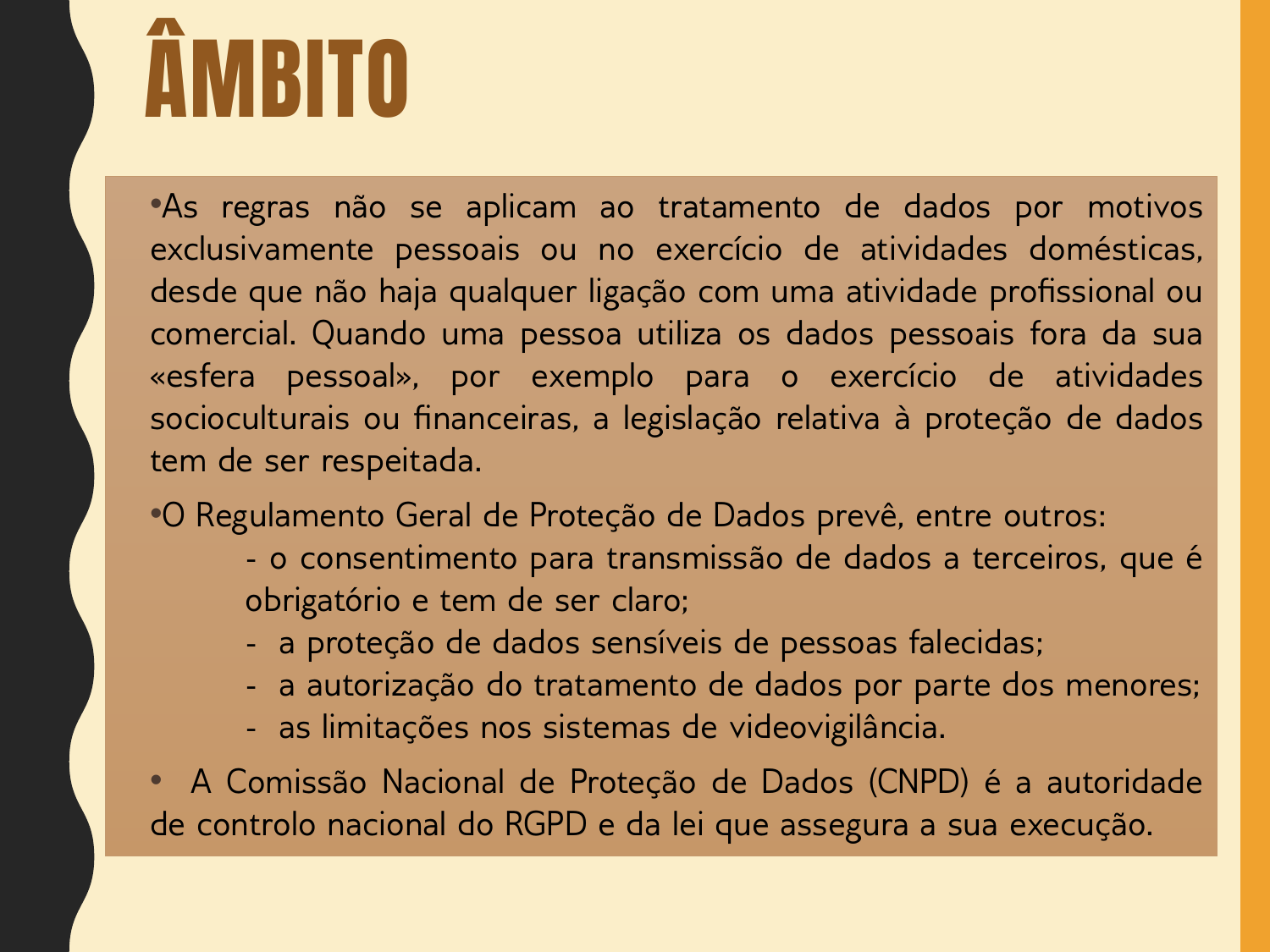

# âmbito
As regras não se aplicam ao tratamento de dados por motivos exclusivamente pessoais ou no exercício de atividades domésticas, desde que não haja qualquer ligação com uma atividade profissional ou comercial. Quando uma pessoa utiliza os dados pessoais fora da sua «esfera pessoal», por exemplo para o exercício de atividades socioculturais ou financeiras, a legislação relativa à proteção de dados tem de ser respeitada.

O Regulamento Geral de Proteção de Dados prevê, entre outros:
- o consentimento para transmissão de dados a terceiros, que é obrigatório e tem de ser claro;
-  a proteção de dados sensíveis de pessoas falecidas;
-  a autorização do tratamento de dados por parte dos menores;
-  as limitações nos sistemas de videovigilância.

  A Comissão Nacional de Proteção de Dados (CNPD) é a autoridade de controlo nacional do RGPD e da lei que assegura a sua execução.